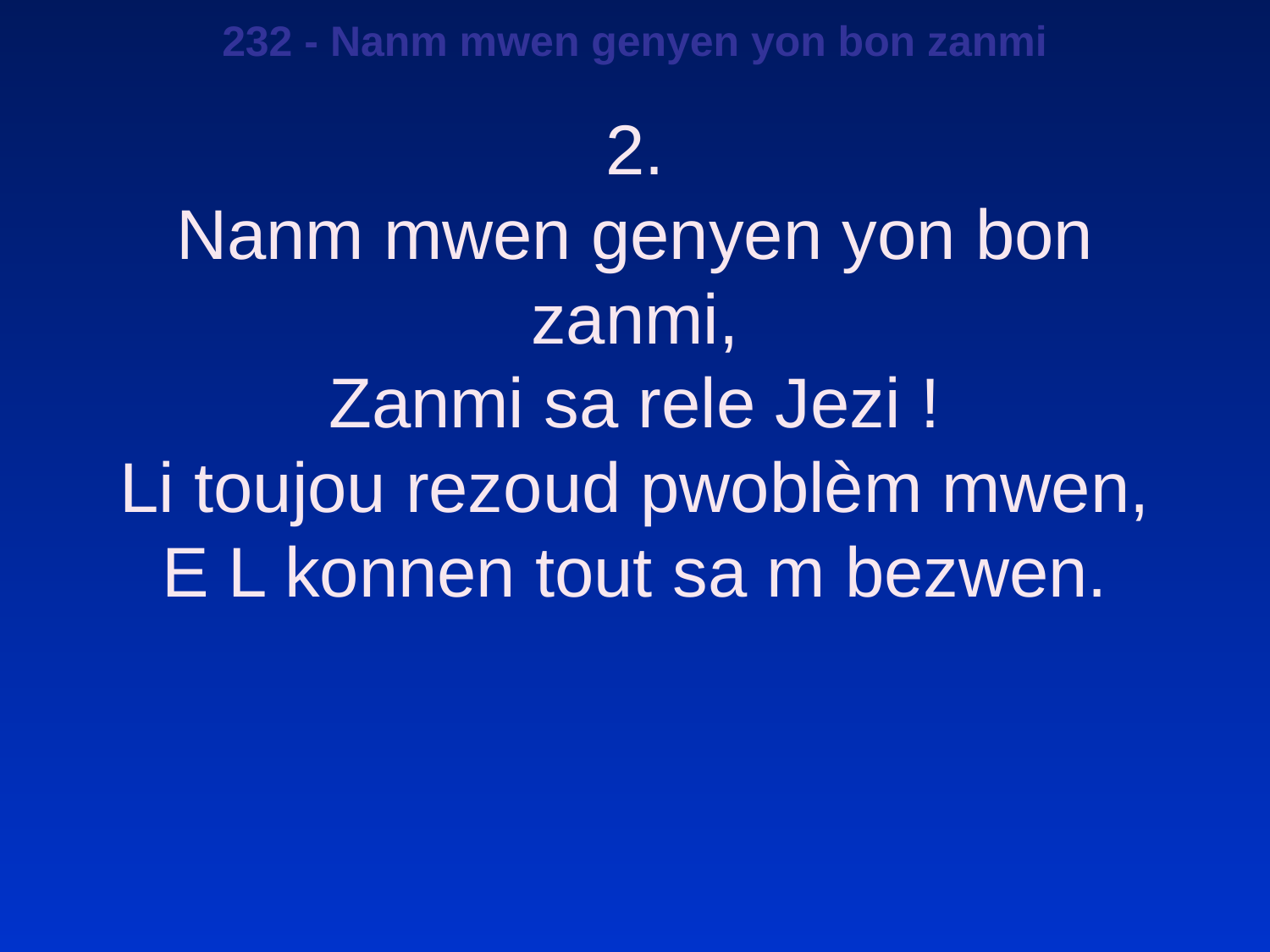

232 - Nanm mwen genyen yon bon zanmi
2.
Nanm mwen genyen yon bon zanmi,
Zanmi sa rele Jezi !
Li toujou rezoud pwoblèm mwen,
E L konnen tout sa m bezwen.